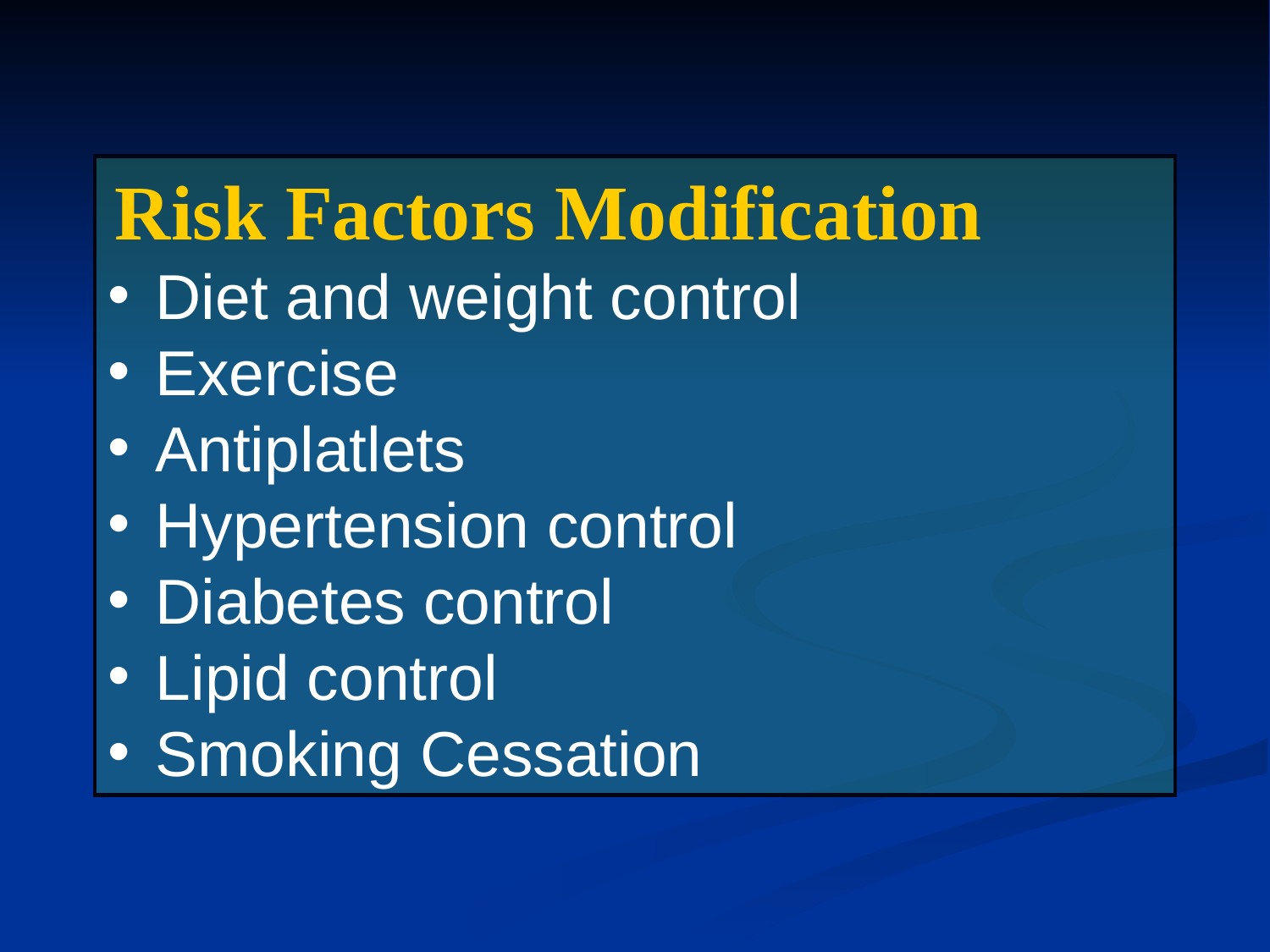

Risk Factors Modification
Diet and weight control
Exercise
Antiplatlets
Hypertension control
Diabetes control
Lipid control
Smoking Cessation